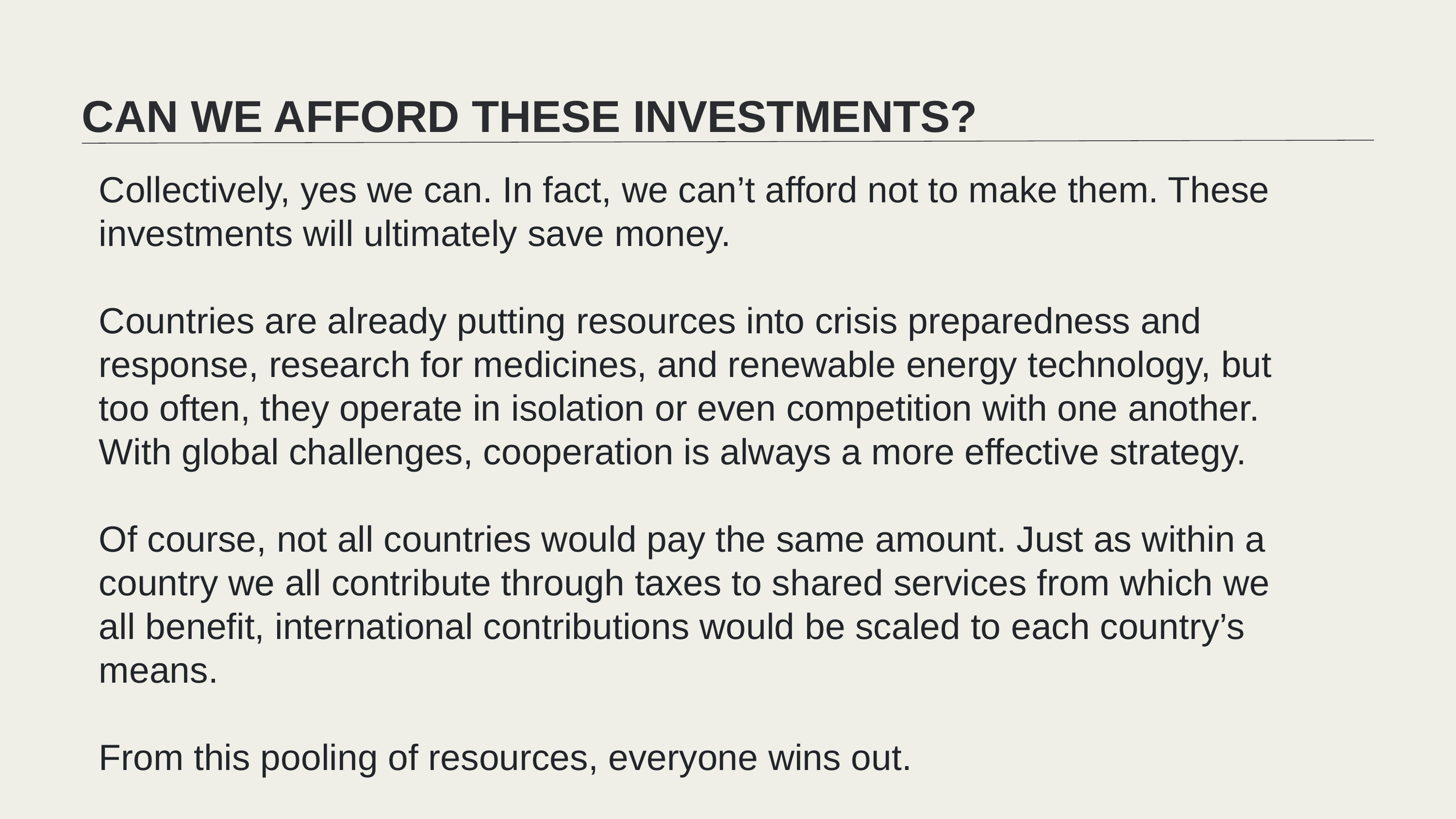

CAN WE AFFORD THESE INVESTMENTS?

Collectively, yes we can. In fact, we can’t afford not to make them. These investments will ultimately save money.

Countries are already putting resources into crisis preparedness and response, research for medicines, and renewable energy technology, but too often, they operate in isolation or even competition with one another. With global challenges, cooperation is always a more effective strategy.

Of course, not all countries would pay the same amount. Just as within a country we all contribute through taxes to shared services from which we all benefit, international contributions would be scaled to each country’s means.

From this pooling of resources, everyone wins out.